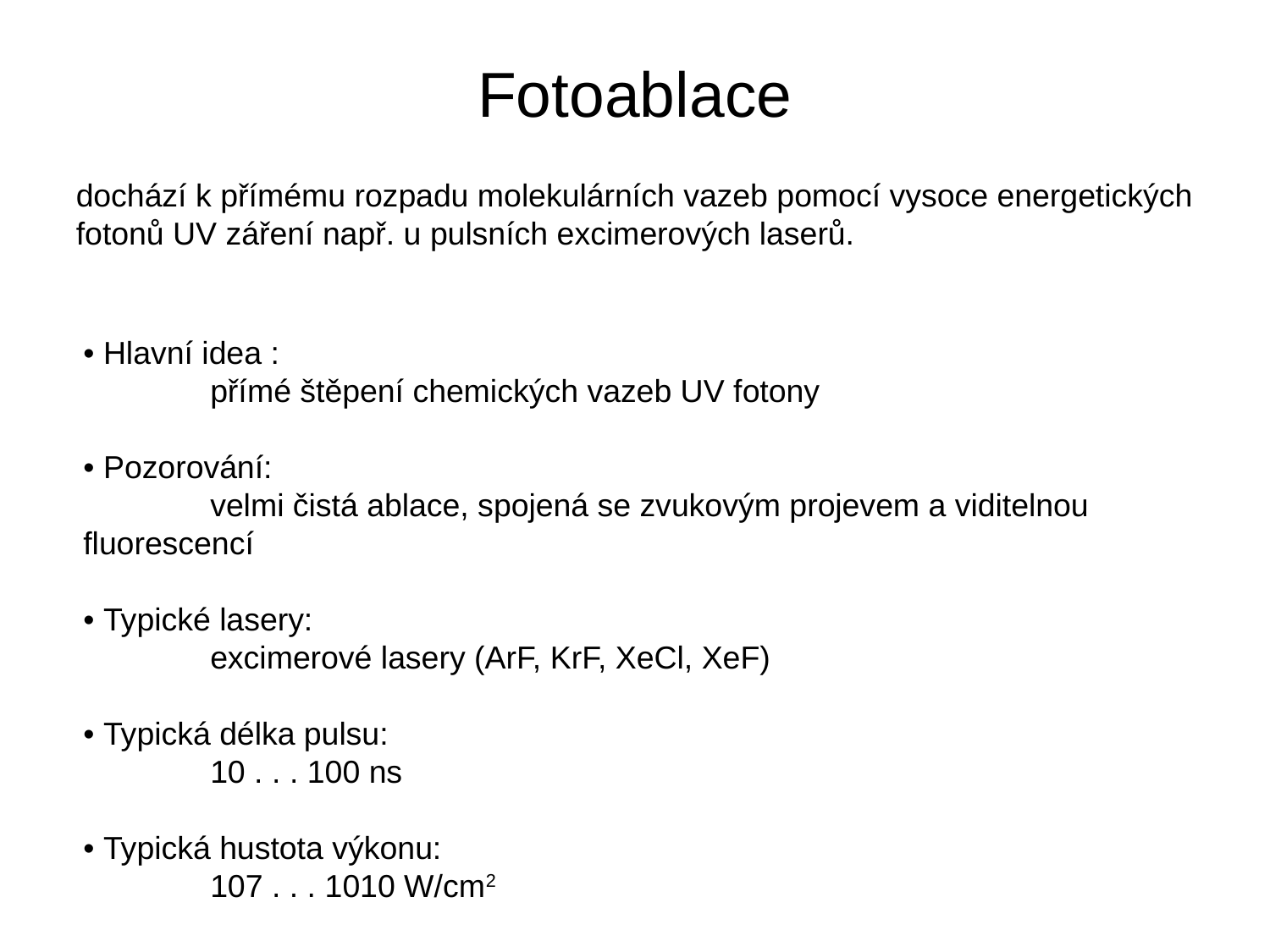

# Fotoablace
dochází k přímému rozpadu molekulárních vazeb pomocí vysoce energetických fotonů UV záření např. u pulsních excimerových laserů.
• Hlavní idea :
	přímé štěpení chemických vazeb UV fotony

• Pozorování:
	velmi čistá ablace, spojená se zvukovým projevem a viditelnou 	fluorescencí

• Typické lasery:
	excimerové lasery (ArF, KrF, XeCl, XeF)

• Typická délka pulsu:
	10 . . . 100 ns

• Typická hustota výkonu:
	107 . . . 1010 W/cm2